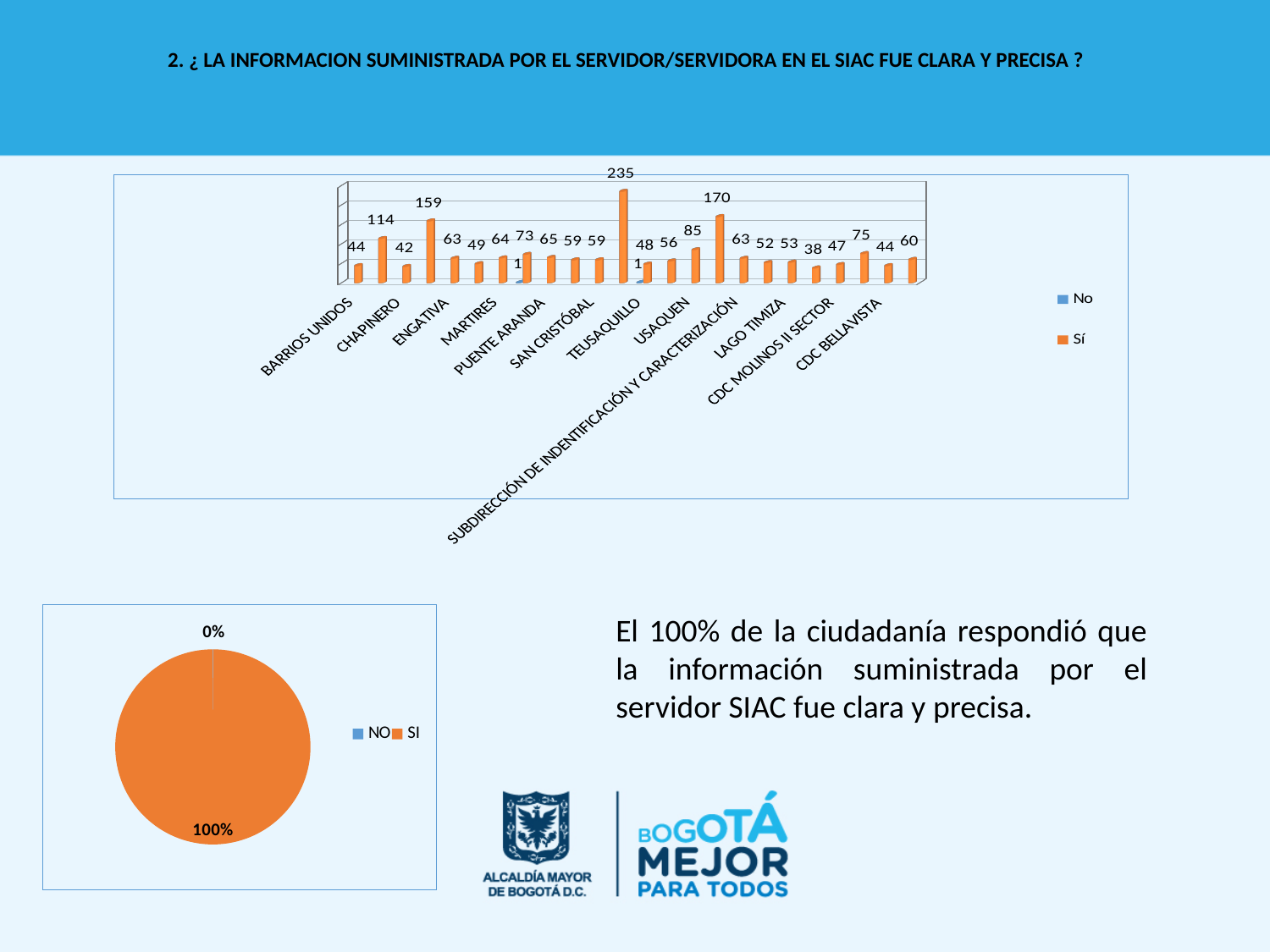

2. ¿ LA INFORMACION SUMINISTRADA POR EL SERVIDOR/SERVIDORA EN EL SIAC FUE CLARA Y PRECISA ?

[unsupported chart]

### Chart

| Category |  |
|---|---|
| NO | 2.0 |
| SI | 1817.0 |
El 100% de la ciudadanía respondió que la información suministrada por el servidor SIAC fue clara y precisa.